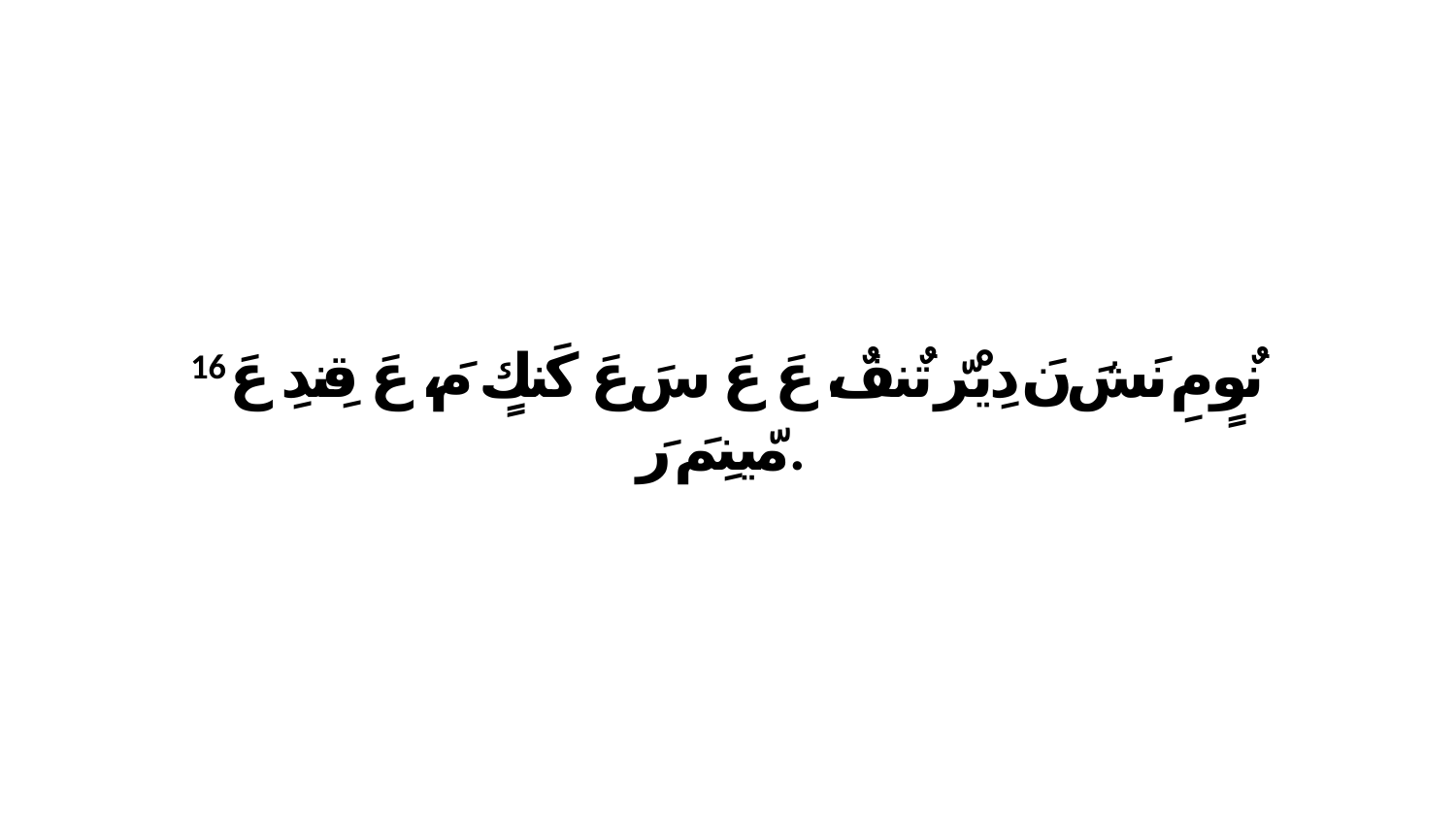

16 نٌوٍ مِ نَشَ نَ دِيْرّ تٌنفٌ، عَ عَ سَ عَ كَنكٍ مَ، عَ قِندِ عَ مّينِمَ رَ.